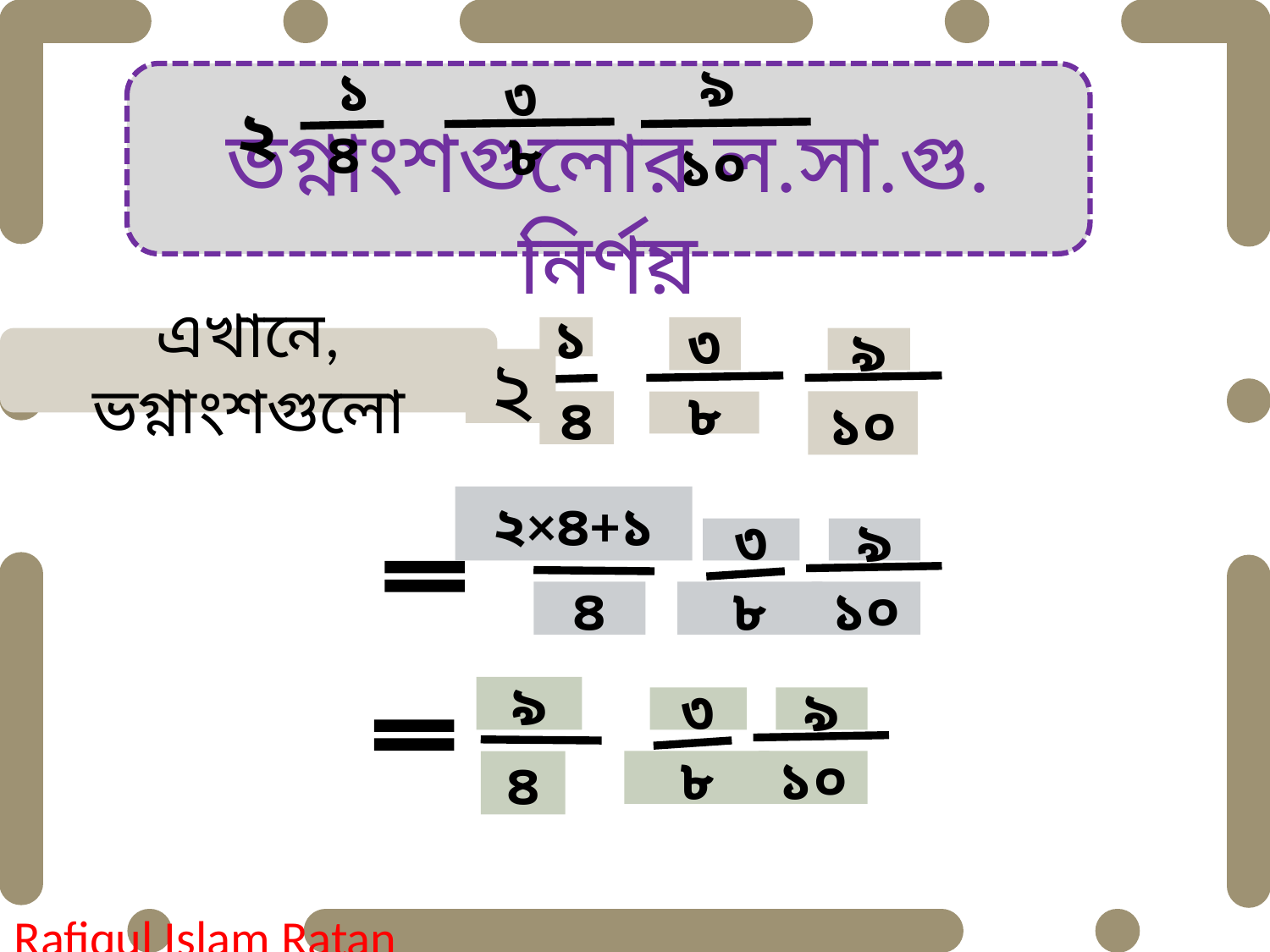

৯
১০
১
৪
২
৩
৮

ভগ্নাংশগুলোর ল.সা.গু. নির্ণয়
১
৪
২
৩
৮
৯
১০
এখানে, ভগ্নাংশগুলো
২×৪+১
৪
৯
১০
৩
৮

৯
৪
৩
৮
৯
১০